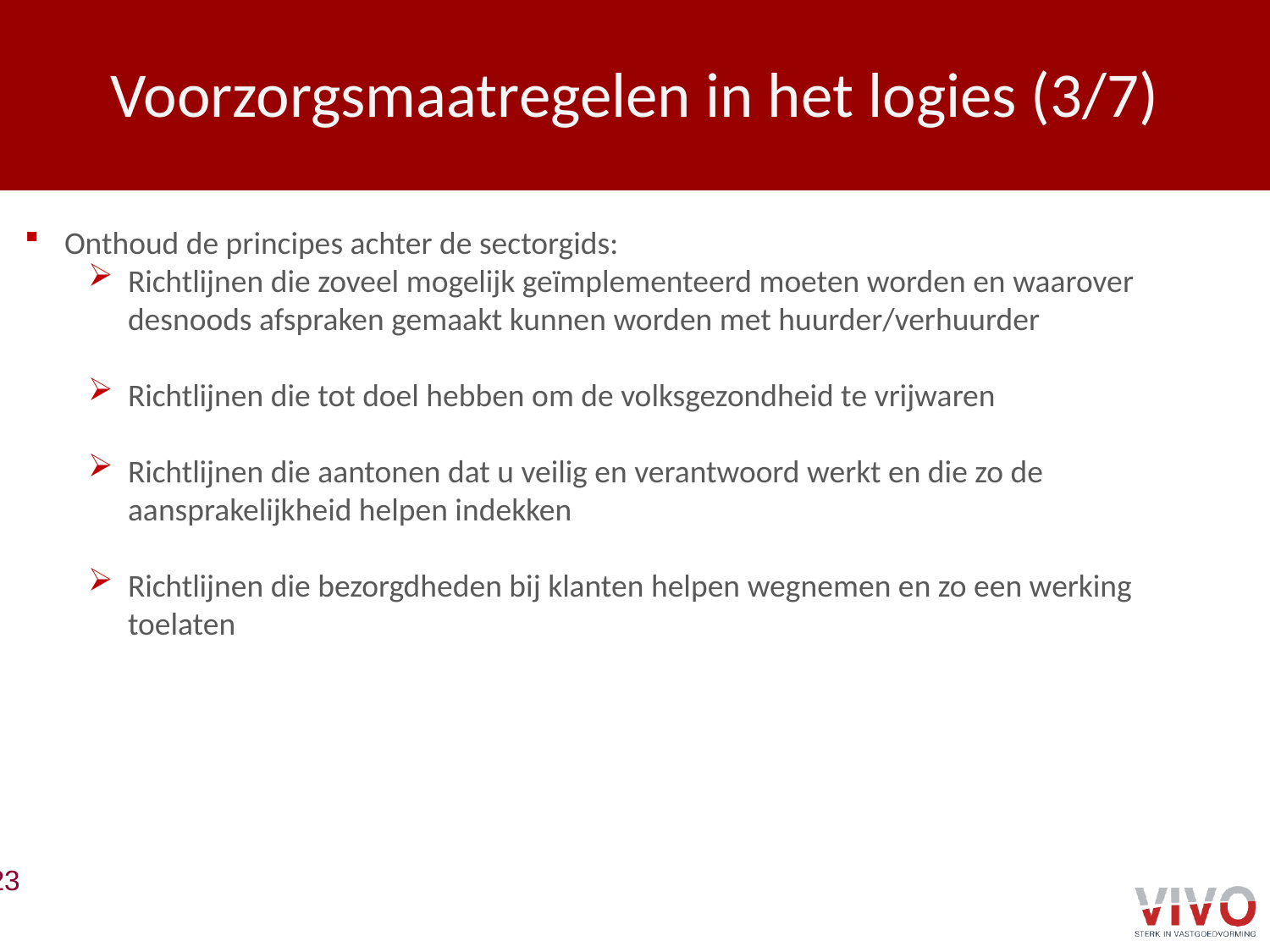

# Voorzorgsmaatregelen in het logies (3/7)
Onthoud de principes achter de sectorgids:
Richtlijnen die zoveel mogelijk geïmplementeerd moeten worden en waarover desnoods afspraken gemaakt kunnen worden met huurder/verhuurder

Richtlijnen die tot doel hebben om de volksgezondheid te vrijwaren

Richtlijnen die aantonen dat u veilig en verantwoord werkt en die zo de aansprakelijkheid helpen indekken

Richtlijnen die bezorgdheden bij klanten helpen wegnemen en zo een werking toelaten